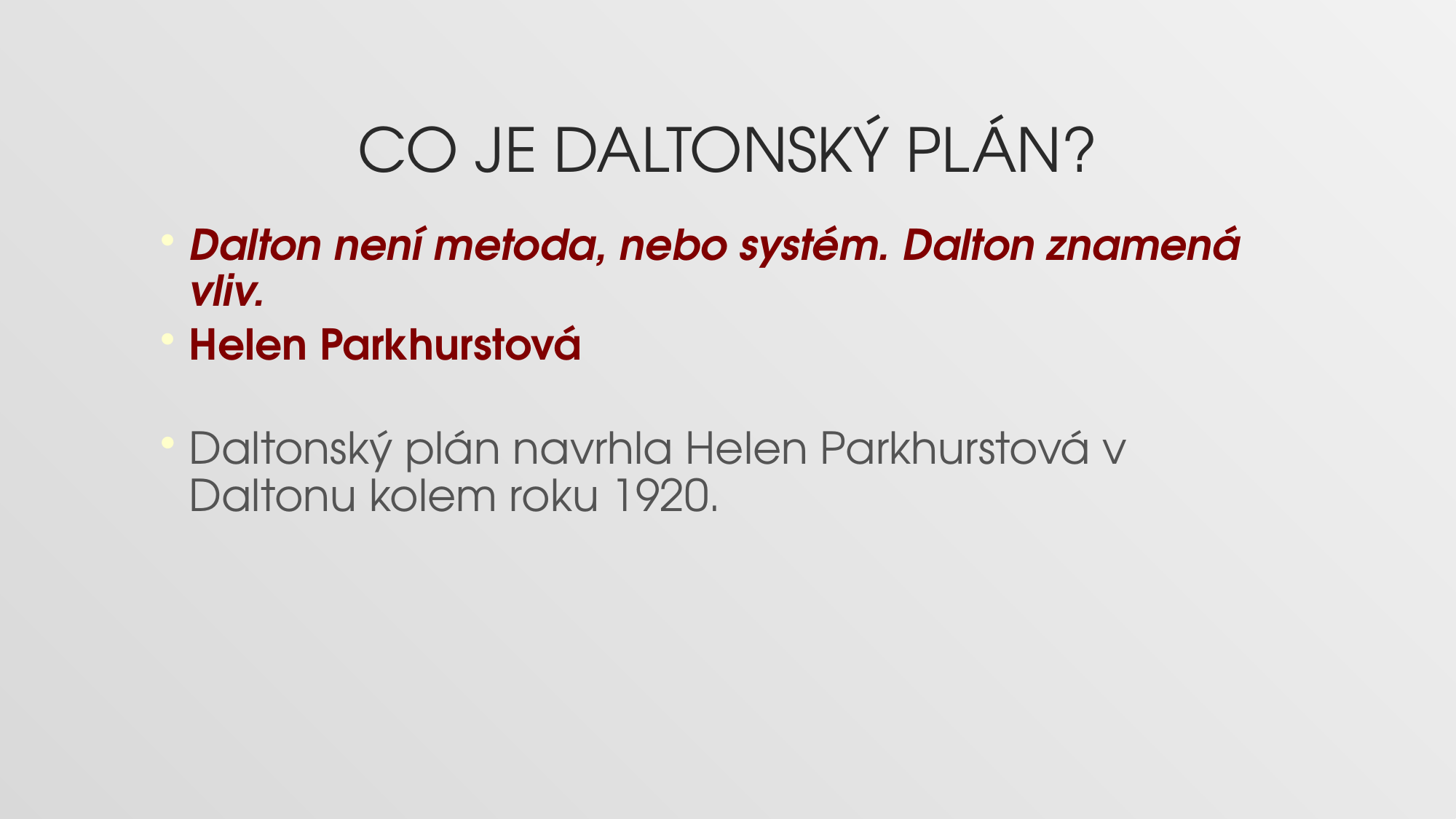

# Co je daltonský plán?
Dalton není metoda, nebo systém. Dalton znamená vliv.
Helen Parkhurstová

Daltonský plán navrhla Helen Parkhurstová v Daltonu kolem roku 1920.